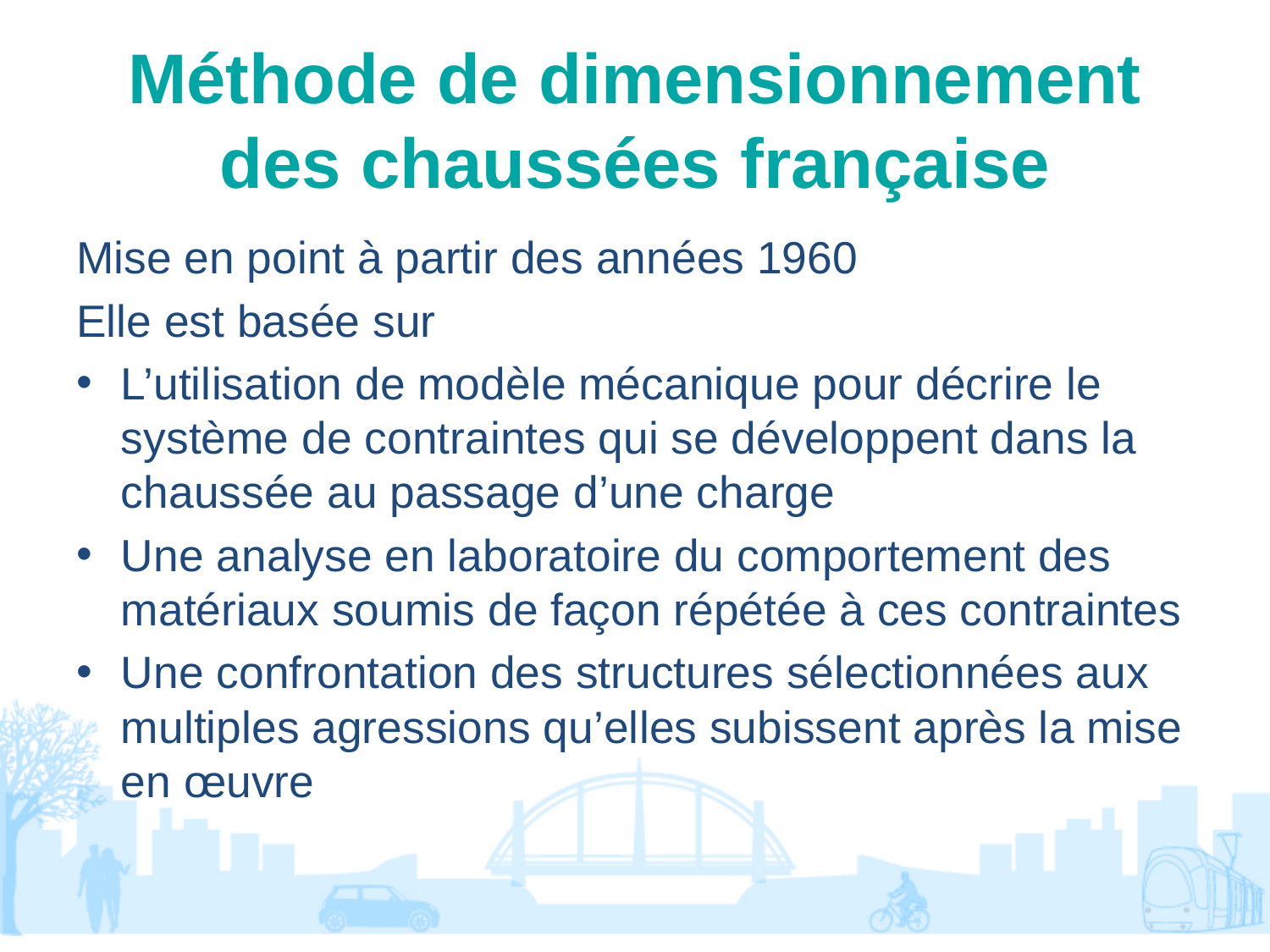

# Méthode de dimensionnement des chaussées française
Mise en point à partir des années 1960
Elle est basée sur
L’utilisation de modèle mécanique pour décrire le système de contraintes qui se développent dans la chaussée au passage d’une charge
Une analyse en laboratoire du comportement des matériaux soumis de façon répétée à ces contraintes
Une confrontation des structures sélectionnées aux multiples agressions qu’elles subissent après la mise en œuvre